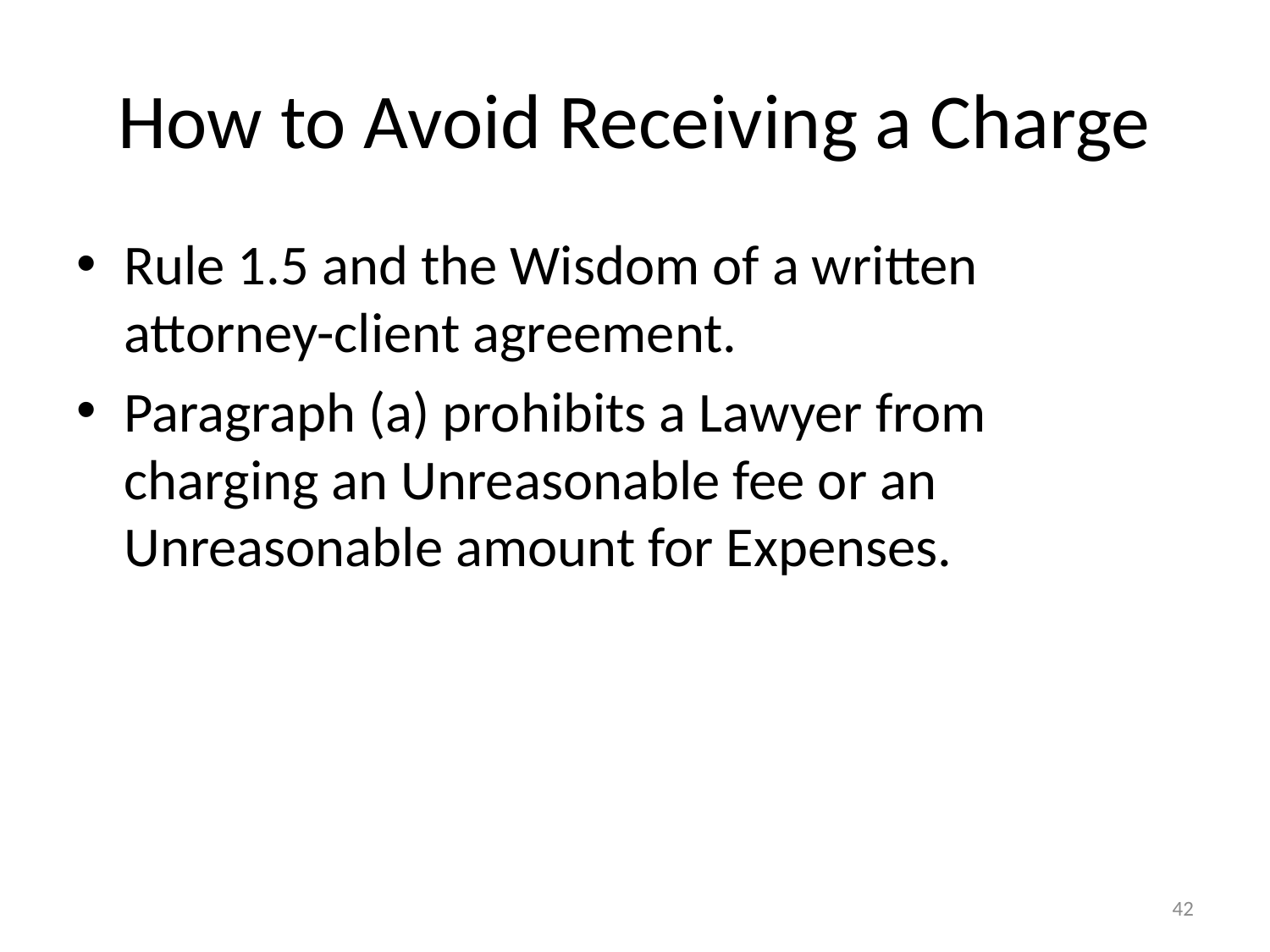

# How to Avoid Receiving a Charge
Rule 1.5 and the Wisdom of a written attorney-client agreement.
Paragraph (a) prohibits a Lawyer from charging an Unreasonable fee or an Unreasonable amount for Expenses.

42